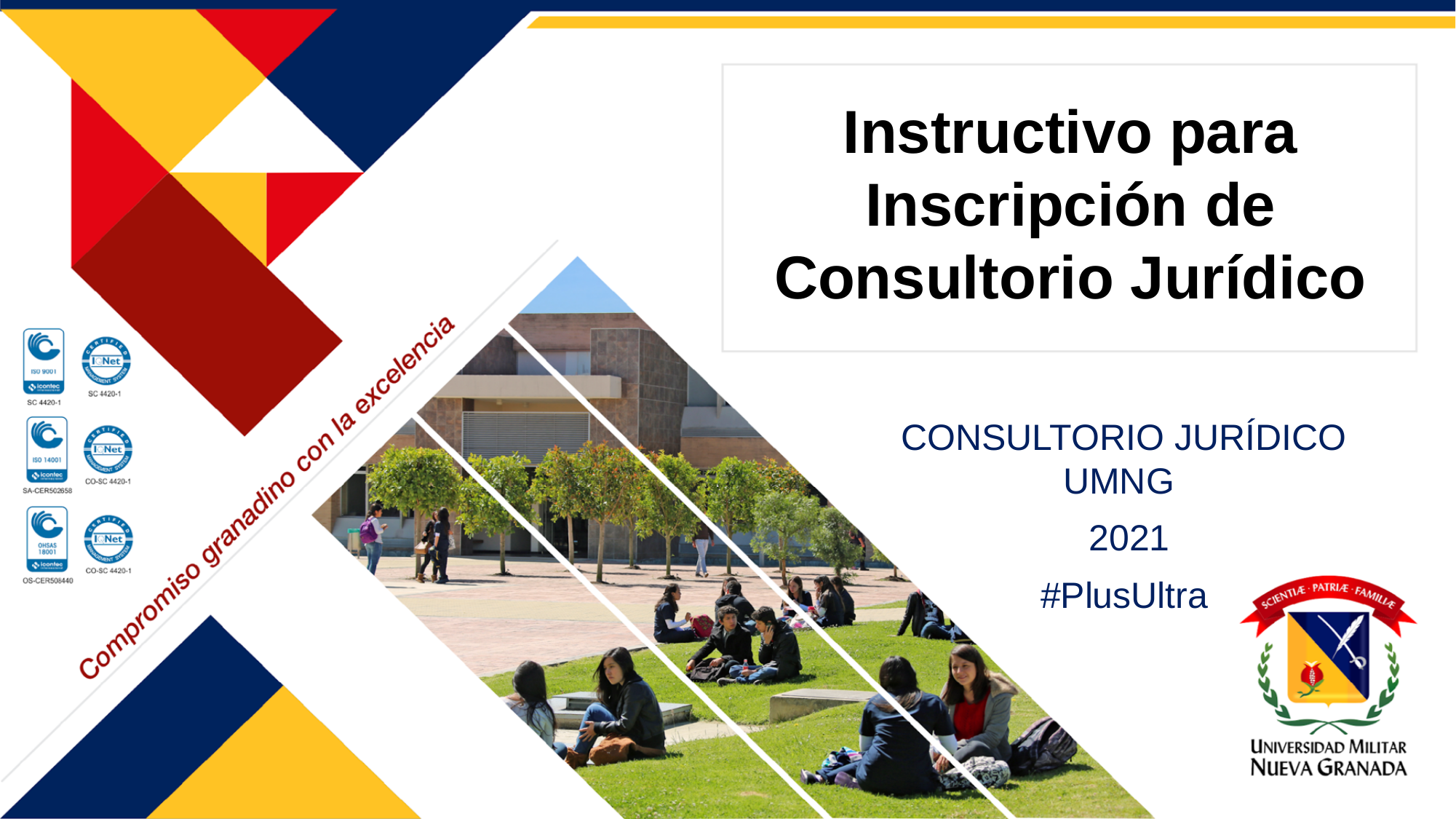

Instructivo para Inscripción de Consultorio Jurídico
CONSULTORIO JURÍDICO
UMNG
2021
#PlusUltra